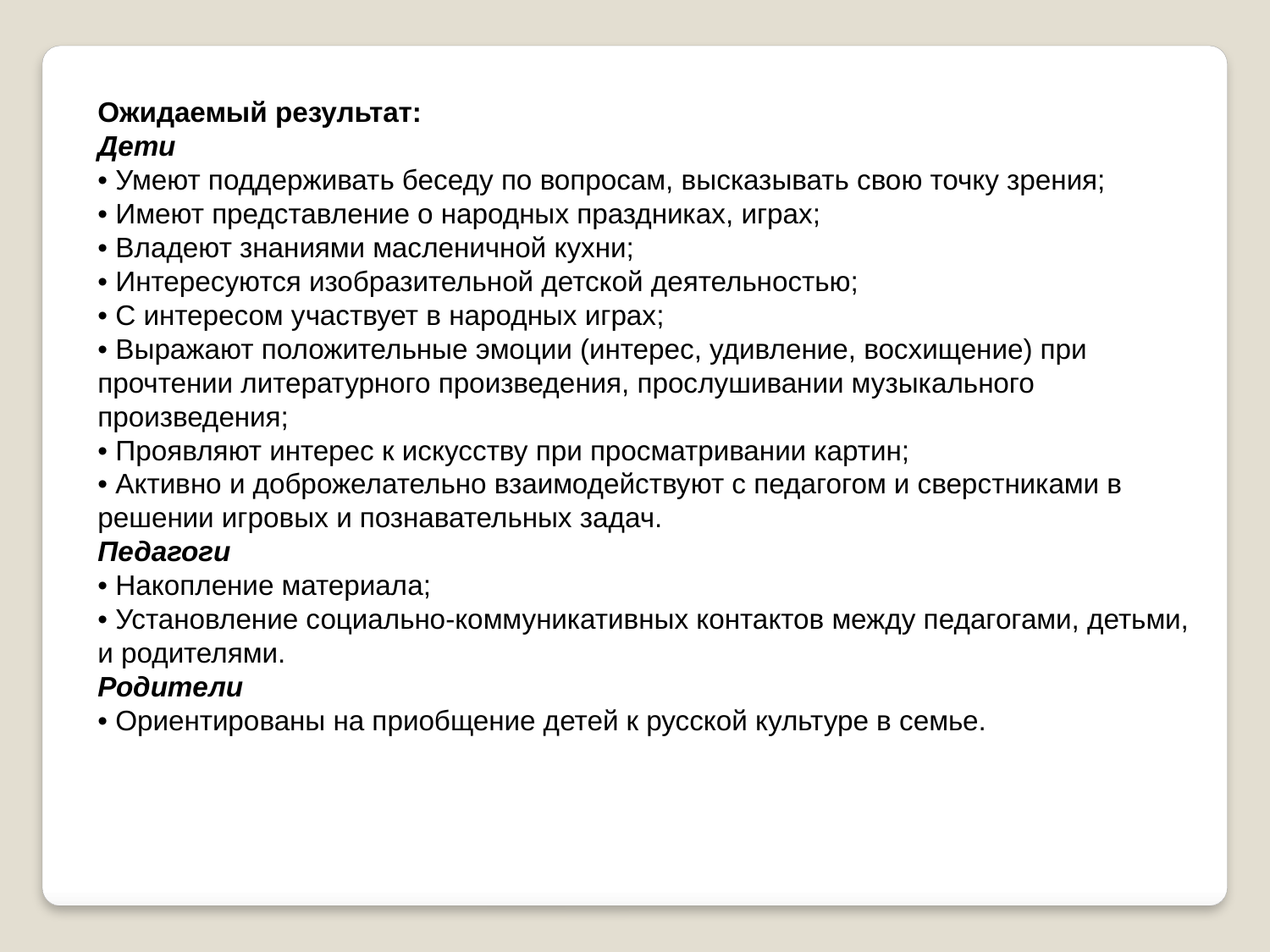

Ожидаемый результат:
Дети
• Умеют поддерживать беседу по вопросам, высказывать свою точку зрения;
• Имеют представление о народных праздниках, играх;
• Владеют знаниями масленичной кухни;
• Интересуются изобразительной детской деятельностью;
• С интересом участвует в народных играх;
• Выражают положительные эмоции (интерес, удивление, восхищение) при прочтении литературного произведения, прослушивании музыкального произведения;
• Проявляют интерес к искусству при просматривании картин;
• Активно и доброжелательно взаимодействуют с педагогом и сверстниками в решении игровых и познавательных задач.
Педагоги
• Накопление материала;
• Установление социально-коммуникативных контактов между педагогами, детьми, и родителями.
Родители
• Ориентированы на приобщение детей к русской культуре в семье.